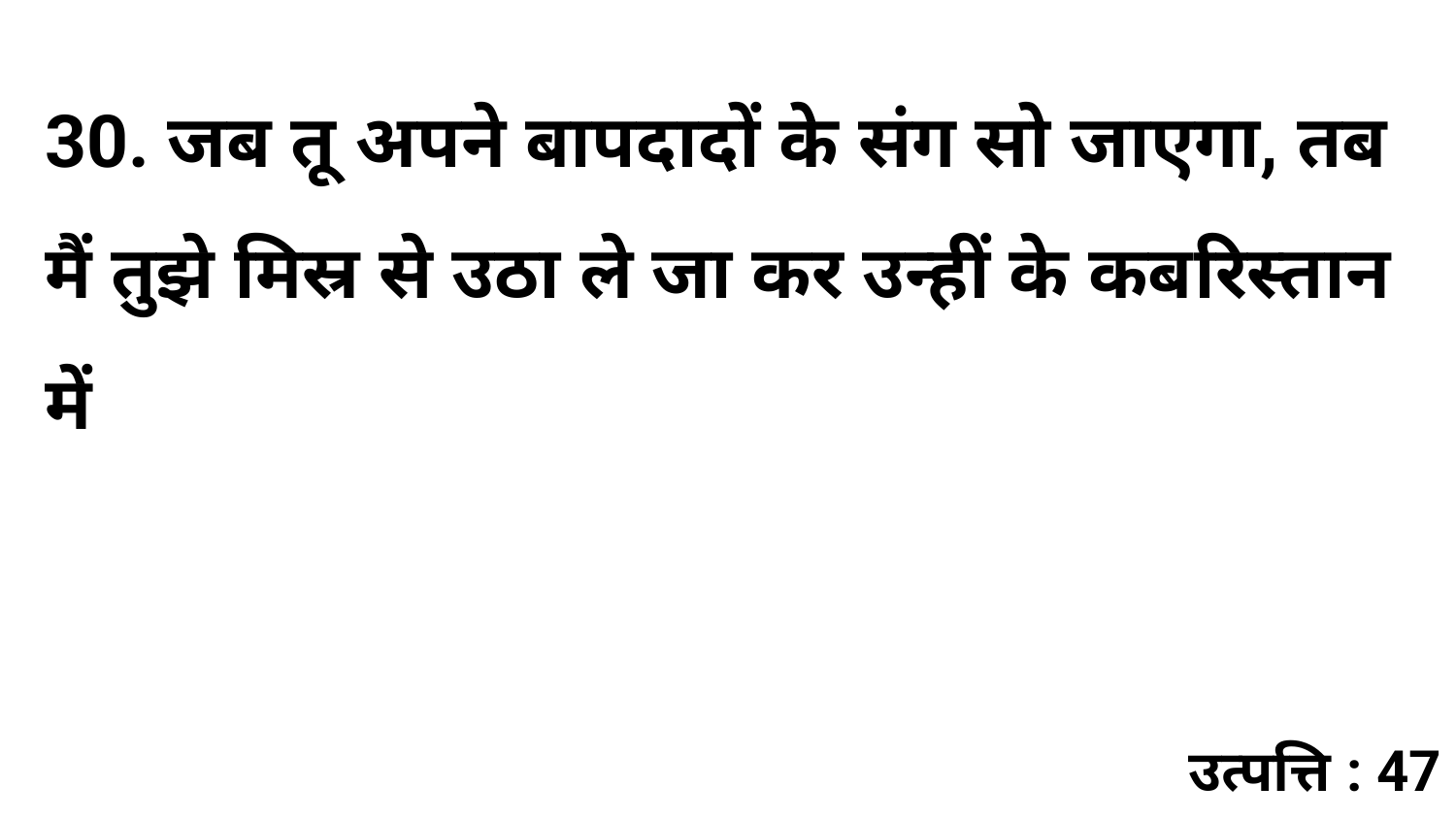

30. जब तू अपने बापदादों के संग सो जाएगा, तब मैं तुझे मिस्र से उठा ले जा कर उन्हीं के कबरिस्तान में
उत्पत्ति : 47